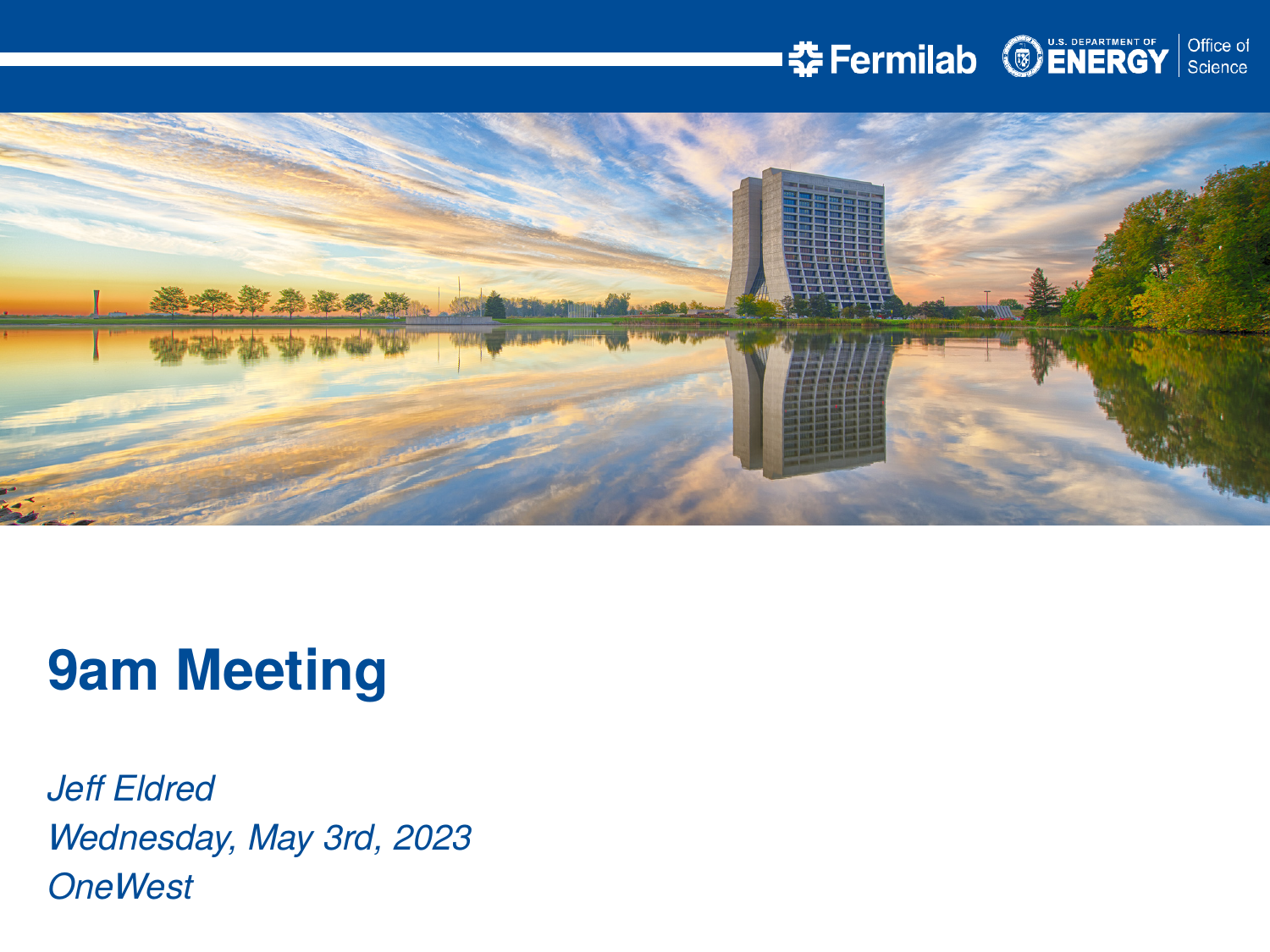

9am Meeting
Jeff Eldred
Wednesday, May 3rd, 2023
OneWest